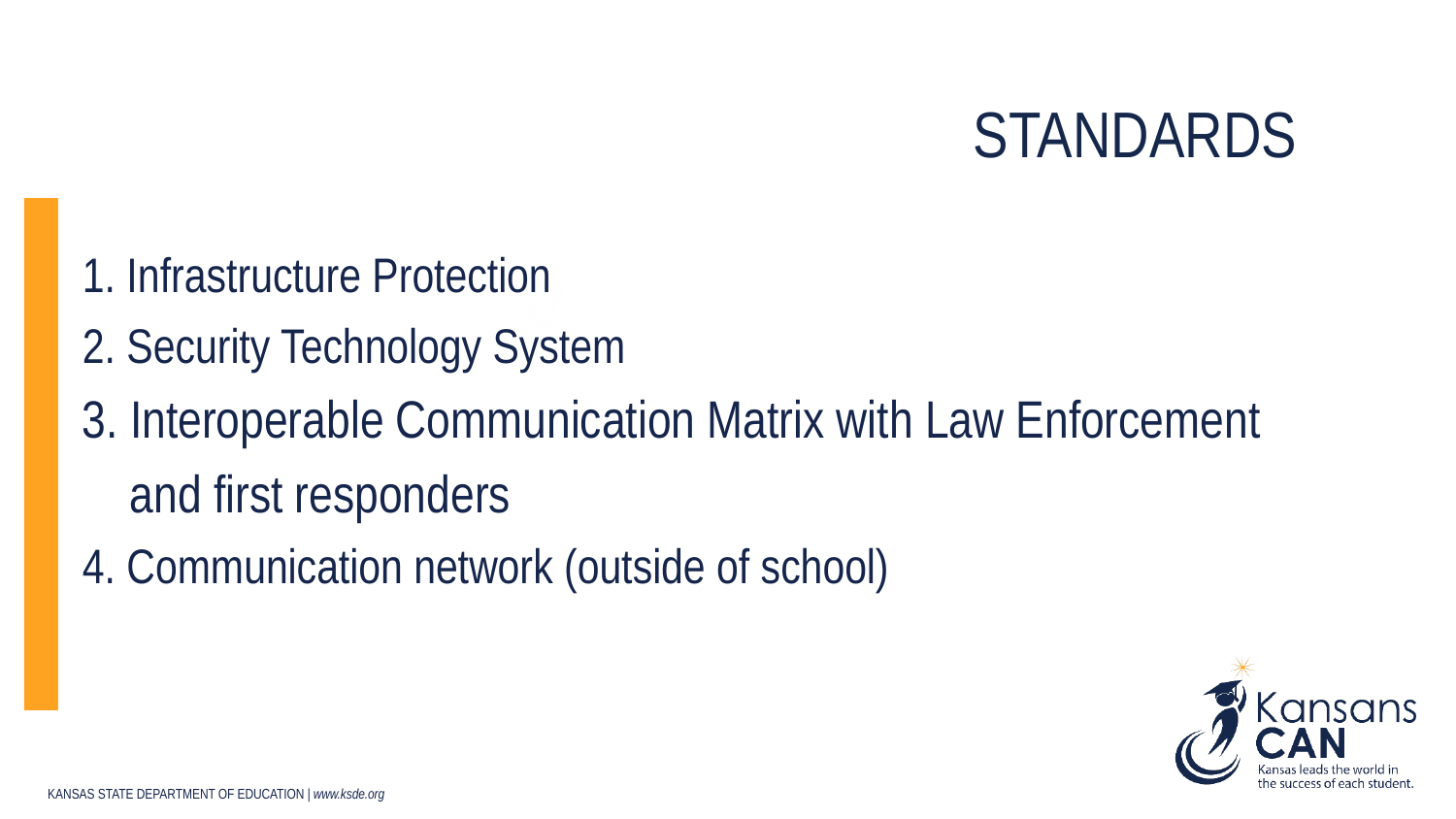

# Standards
1. Infrastructure Protection
2. Security Technology System
3. Interoperable Communication Matrix with Law Enforcement
    and first responders
4. Communication network (outside of school)